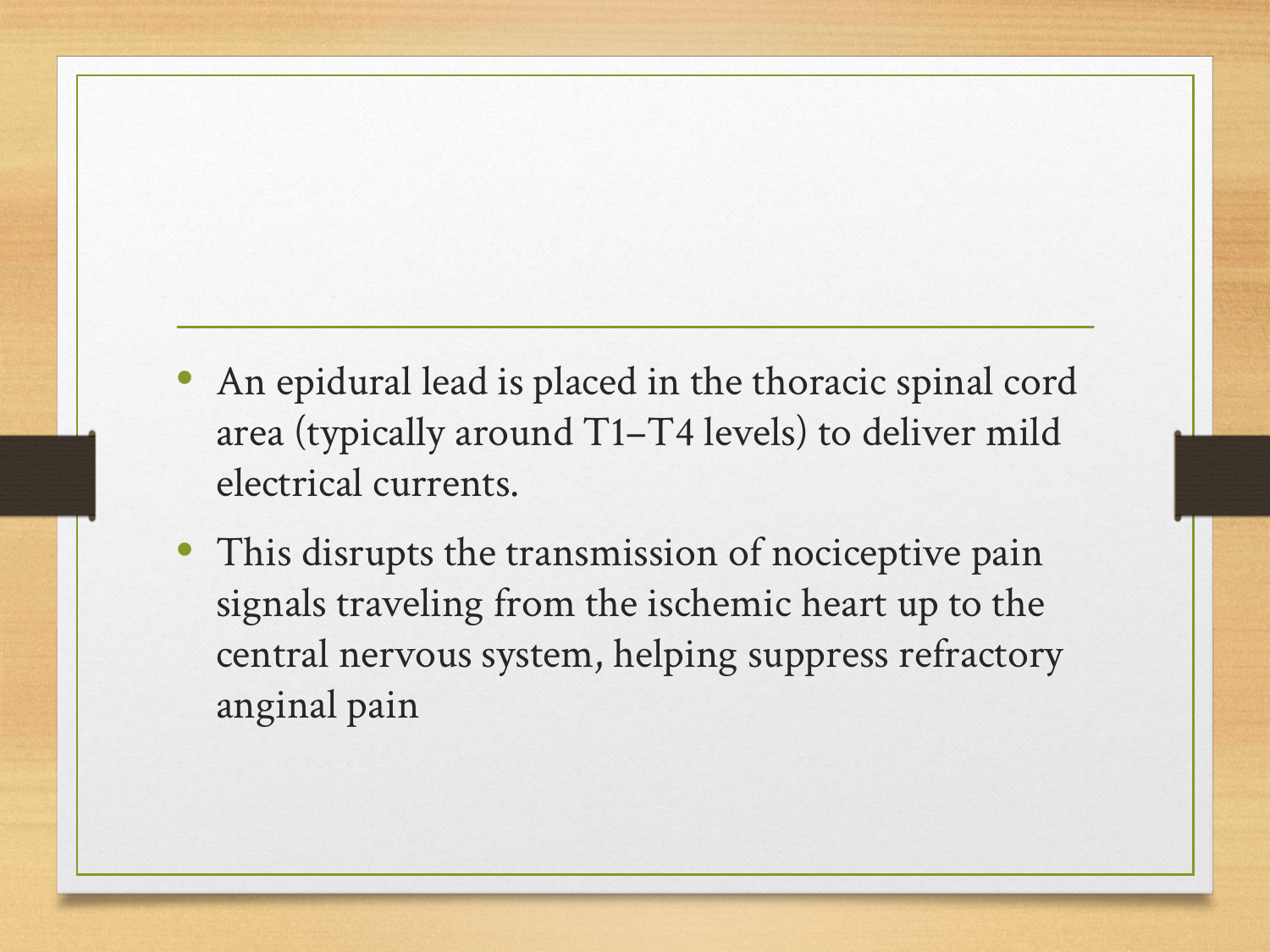

#
An epidural lead is placed in the thoracic spinal cord area (typically around T1–T4 levels) to deliver mild electrical currents.
This disrupts the transmission of nociceptive pain signals traveling from the ischemic heart up to the central nervous system, helping suppress refractory anginal pain